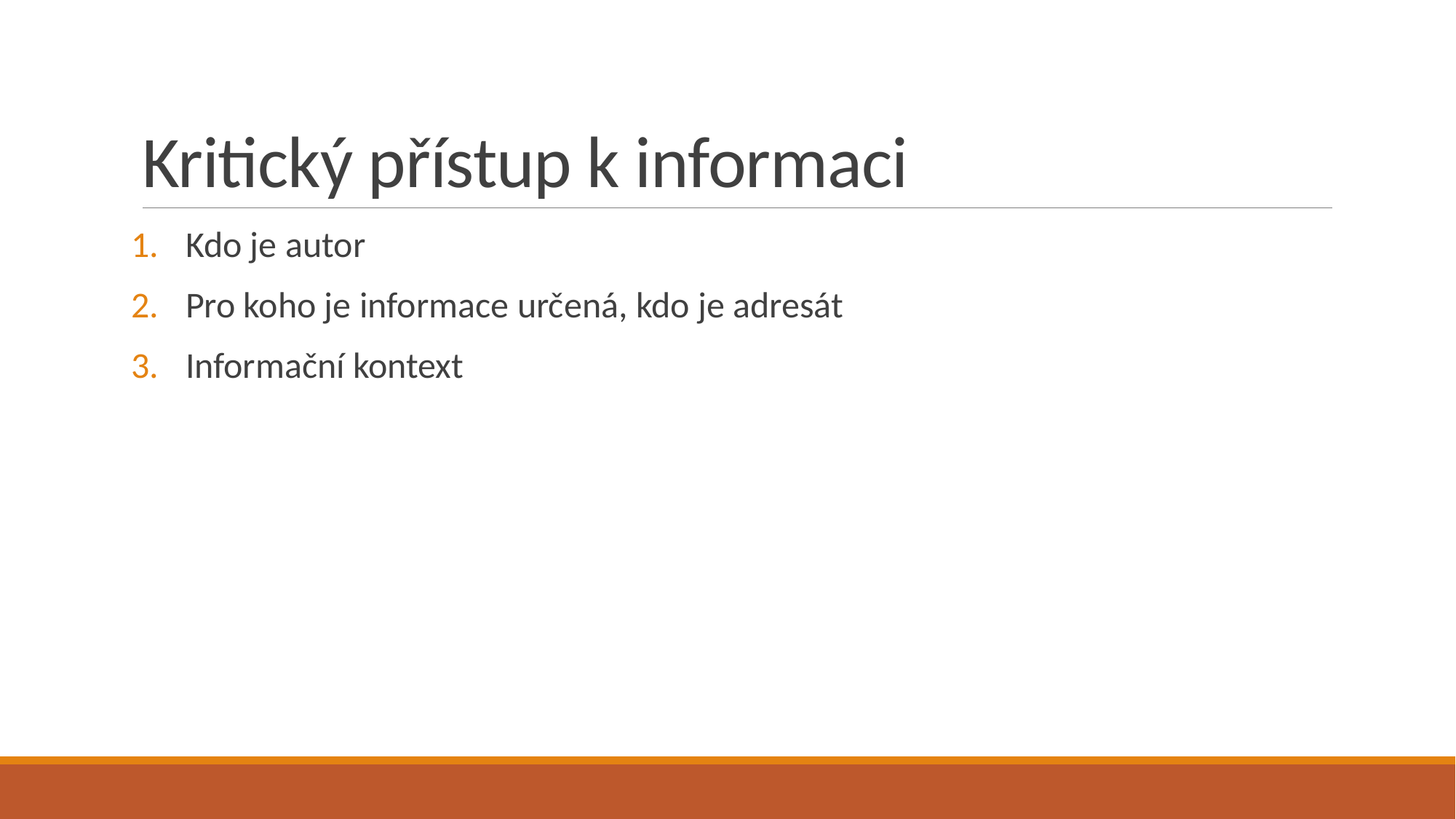

# Kritický přístup k informaci
Kdo je autor
Pro koho je informace určená, kdo je adresát
Informační kontext